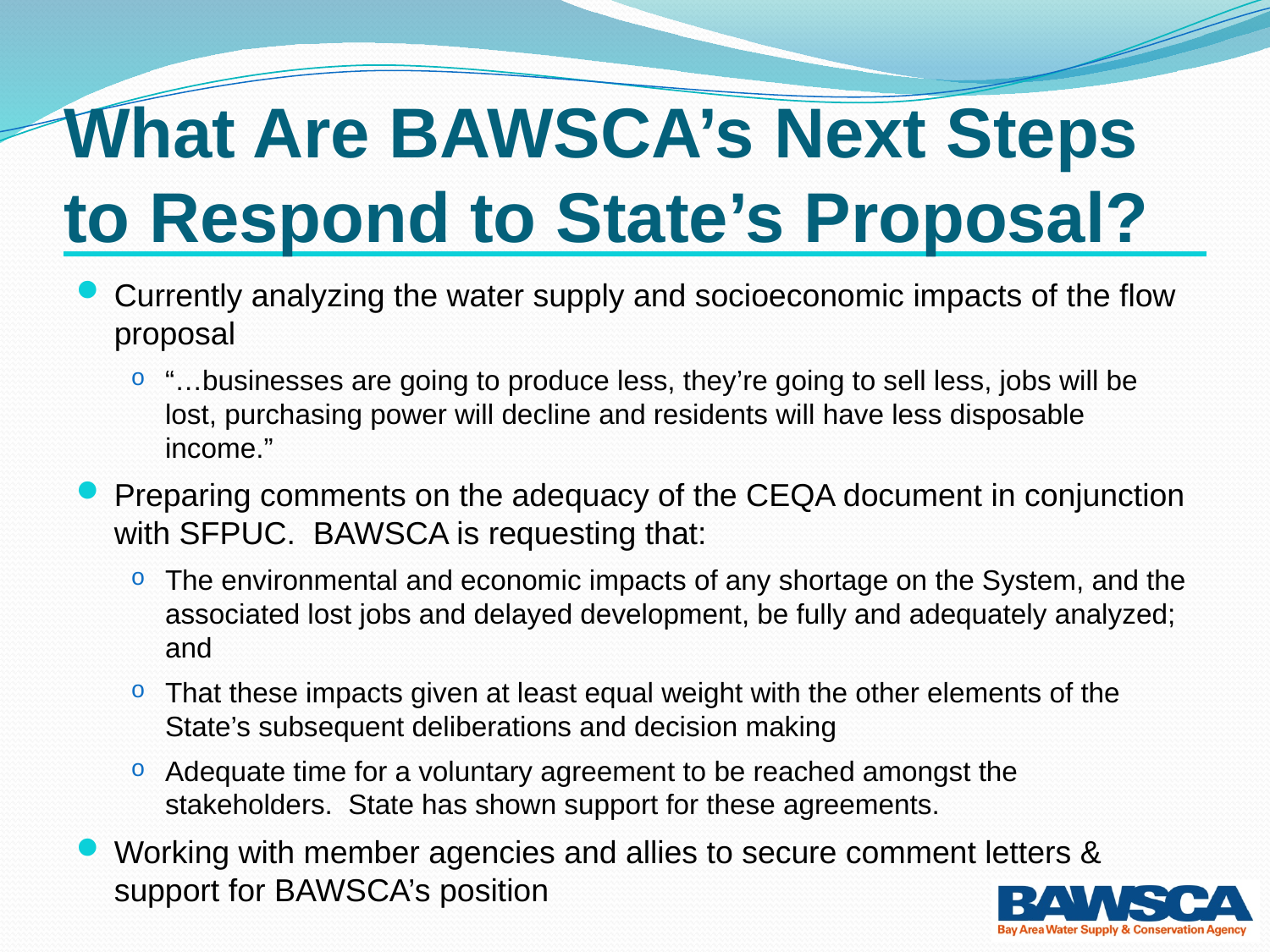

# What Are BAWSCA’s Next Steps to Respond to State’s Proposal?
Currently analyzing the water supply and socioeconomic impacts of the flow proposal
“…businesses are going to produce less, they’re going to sell less, jobs will be lost, purchasing power will decline and residents will have less disposable income.”
Preparing comments on the adequacy of the CEQA document in conjunction with SFPUC.  BAWSCA is requesting that:
The environmental and economic impacts of any shortage on the System, and the associated lost jobs and delayed development, be fully and adequately analyzed; and
That these impacts given at least equal weight with the other elements of the State’s subsequent deliberations and decision making
Adequate time for a voluntary agreement to be reached amongst the stakeholders.  State has shown support for these agreements.
Working with member agencies and allies to secure comment letters & support for BAWSCA’s position